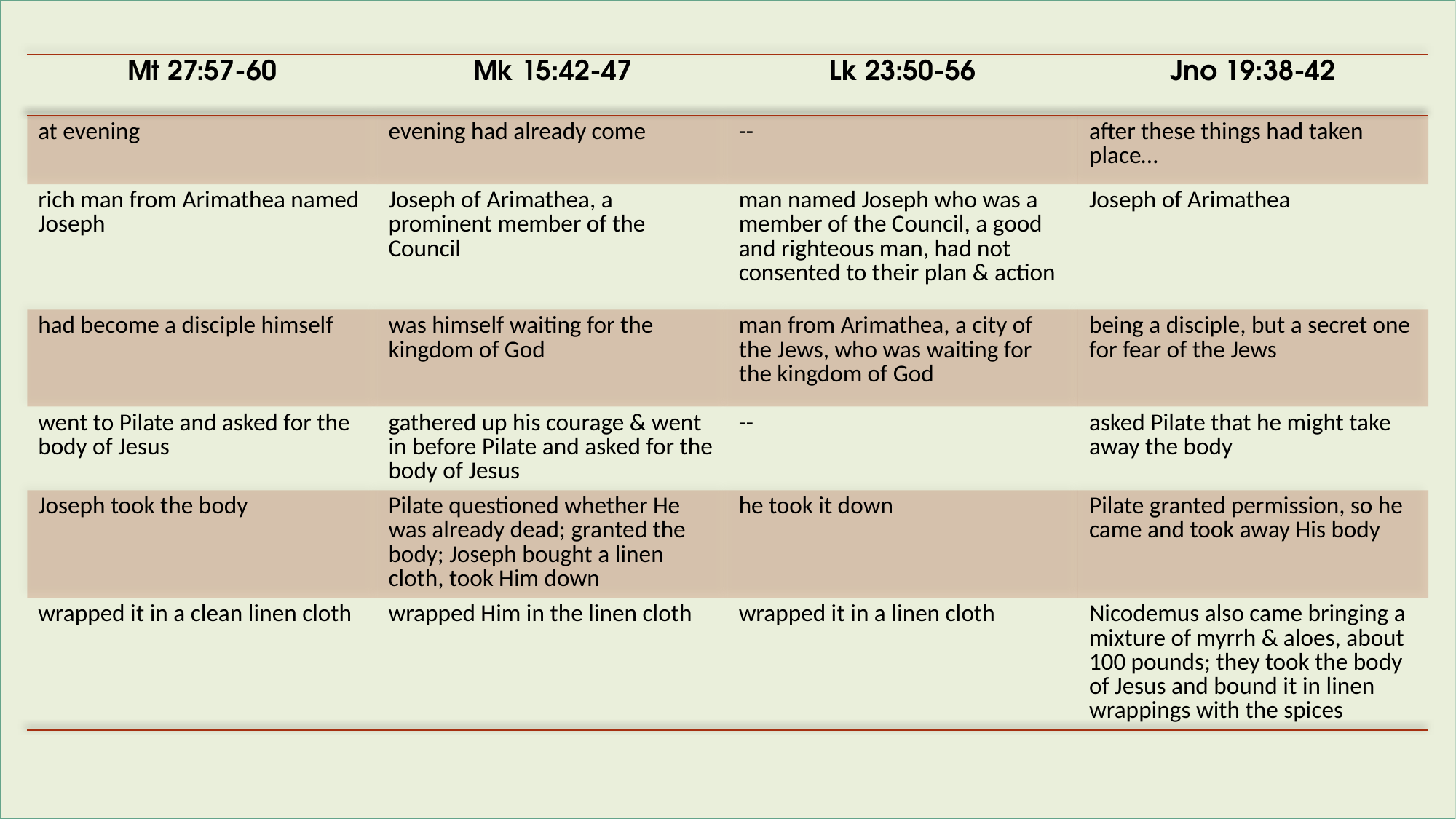

| Mt 27:57-60 | Mk 15:42-47 | Lk 23:50-56 | Jno 19:38-42 |
| --- | --- | --- | --- |
| at evening | evening had already come | -- | after these things had taken place… |
| rich man from Arimathea named Joseph | Joseph of Arimathea, a prominent member of the Council | man named Joseph who was a member of the Council, a good and righteous man, had not consented to their plan & action | Joseph of Arimathea |
| had become a disciple himself | was himself waiting for the kingdom of God | man from Arimathea, a city of the Jews, who was waiting for the kingdom of God | being a disciple, but a secret one for fear of the Jews |
| went to Pilate and asked for the body of Jesus | gathered up his courage & went in before Pilate and asked for the body of Jesus | -- | asked Pilate that he might take away the body |
| Joseph took the body | Pilate questioned whether He was already dead; granted the body; Joseph bought a linen cloth, took Him down | he took it down | Pilate granted permission, so he came and took away His body |
| wrapped it in a clean linen cloth | wrapped Him in the linen cloth | wrapped it in a linen cloth | Nicodemus also came bringing a mixture of myrrh & aloes, about 100 pounds; they took the body of Jesus and bound it in linen wrappings with the spices |